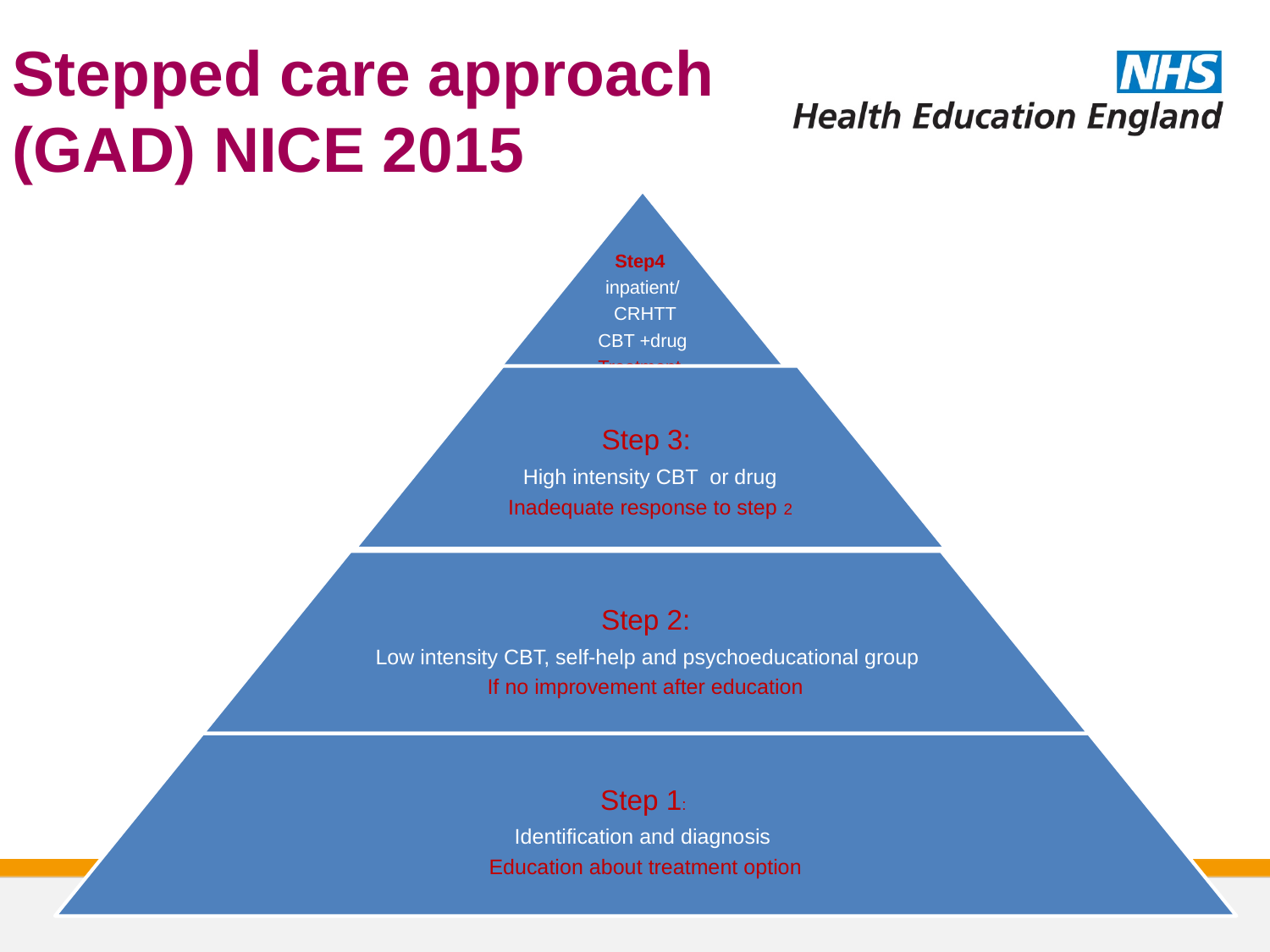

# Stepped care approach (GAD) NICE 2015

Step4
inpatient/
 CRHTT
CBT +drug
Treatment-refractory
Step 3:
High intensity CBT  or drug
Inadequate response to step 2
Step 2:
 Low intensity CBT, self-help and psychoeducational group
If no improvement after education
Step 1:
Identification and diagnosis
Education about treatment option